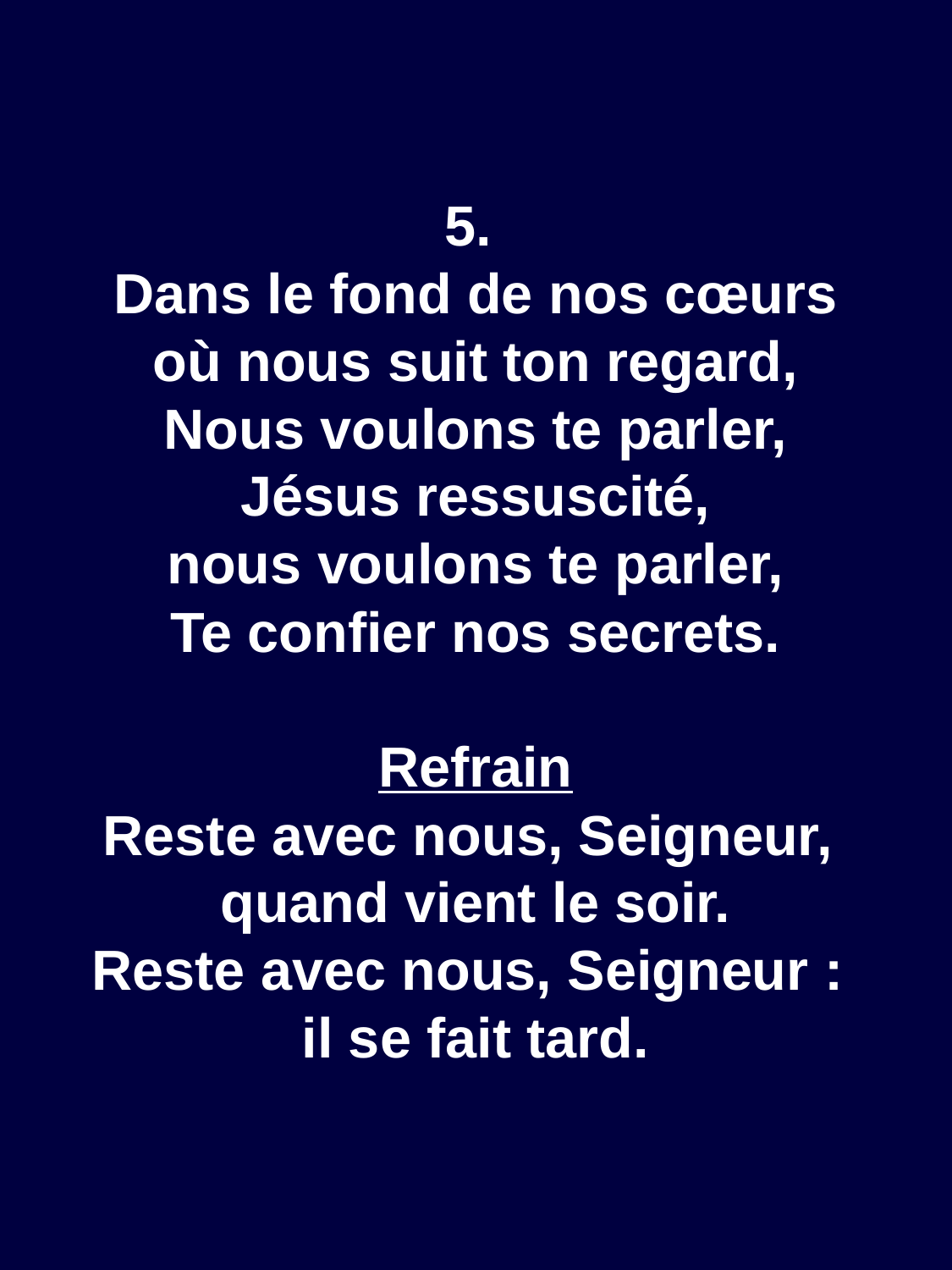

5.
Dans le fond de nos cœurs
où nous suit ton regard,
Nous voulons te parler,
Jésus ressuscité,
nous voulons te parler,
Te confier nos secrets.

Refrain
Reste avec nous, Seigneur,
quand vient le soir.
Reste avec nous, Seigneur :
il se fait tard.